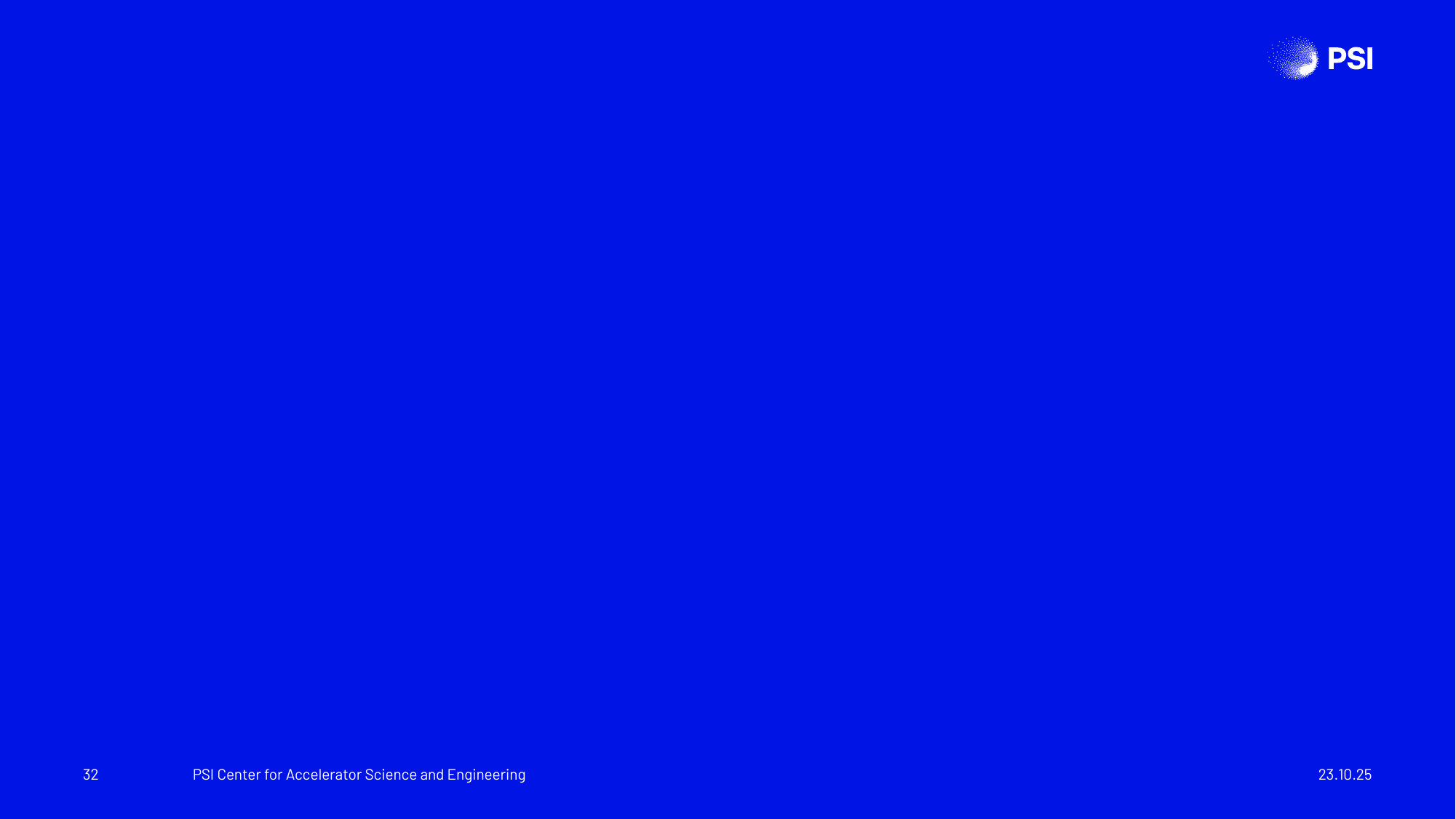

32
PSI Center for Accelerator Science and Engineering
23.10.25